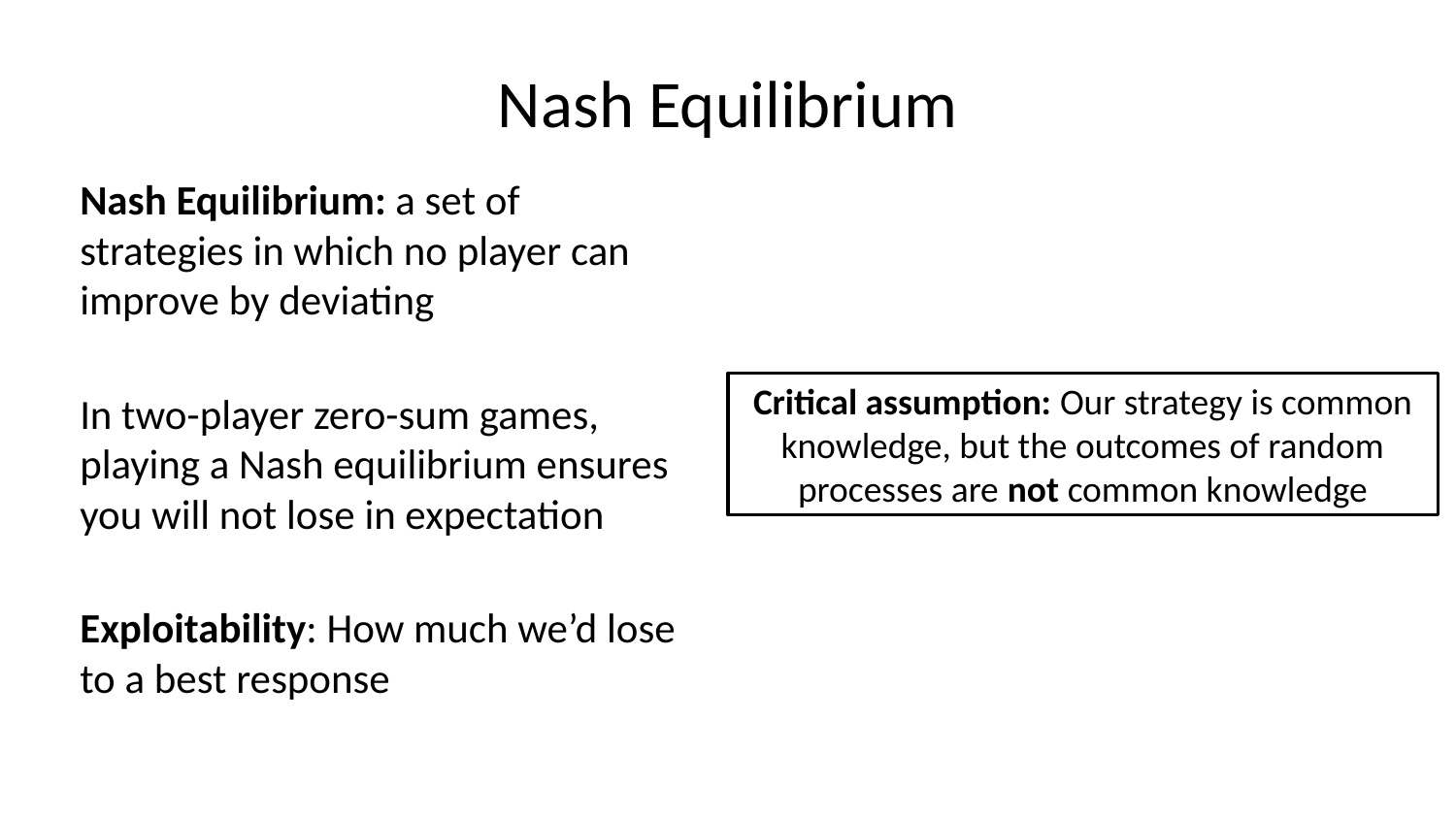

# Nash Equilibrium
Nash Equilibrium: a set of strategies in which no player can improve by deviating

In two-player zero-sum games, playing a Nash equilibrium ensures you will not lose in expectation

Exploitability: How much we’d lose to a best response
Critical assumption: Our strategy is common knowledge, but the outcomes of random processes are not common knowledge